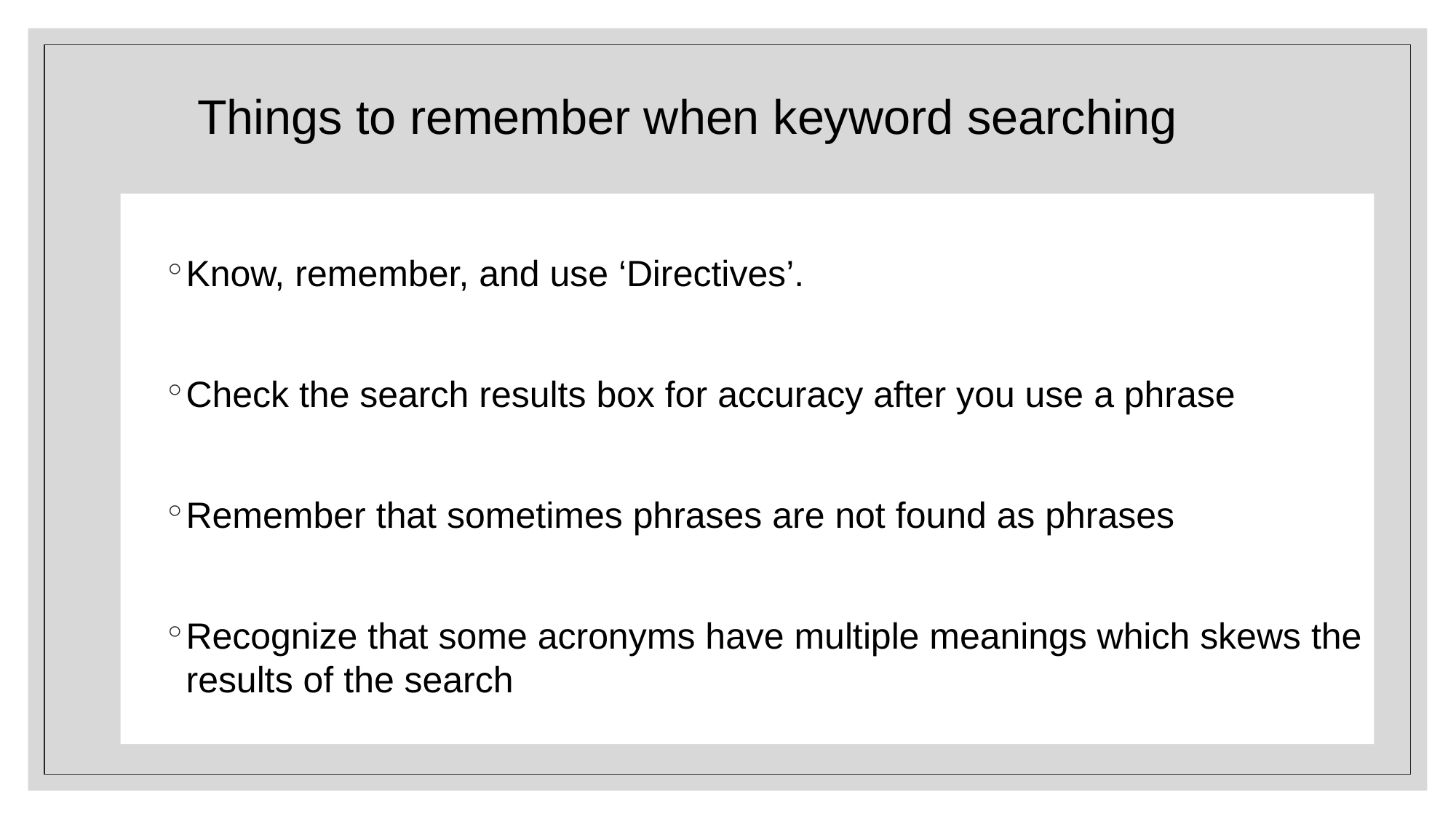

#
Things to remember when keyword searching

Know, remember, and use ‘Directives’.

Check the search results box for accuracy after you use a phrase

Remember that sometimes phrases are not found as phrases

Recognize that some acronyms have multiple meanings which skews the results of the search